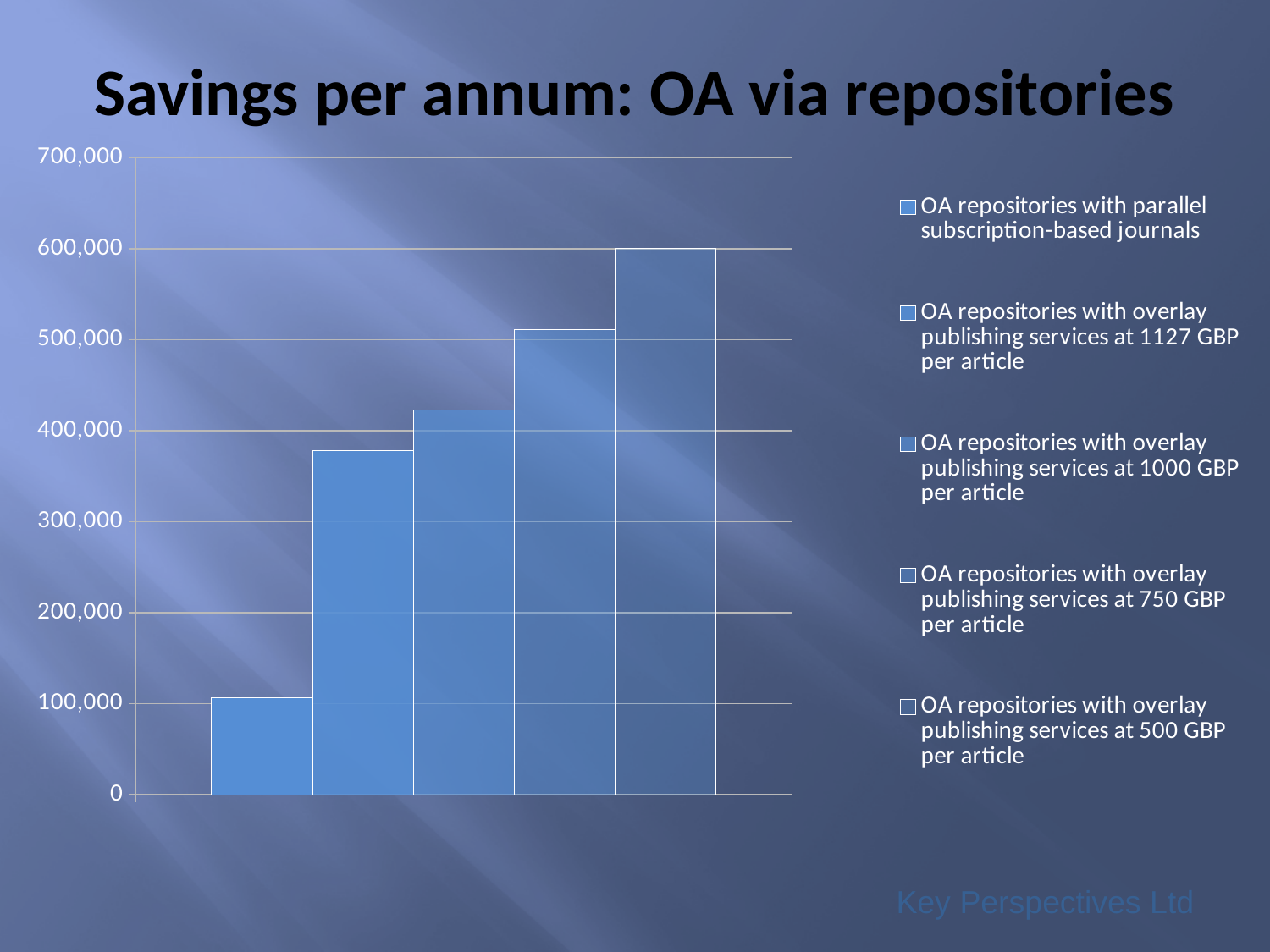

# Savings per annum: OA via repositories

[unsupported chart]

Key Perspectives Ltd